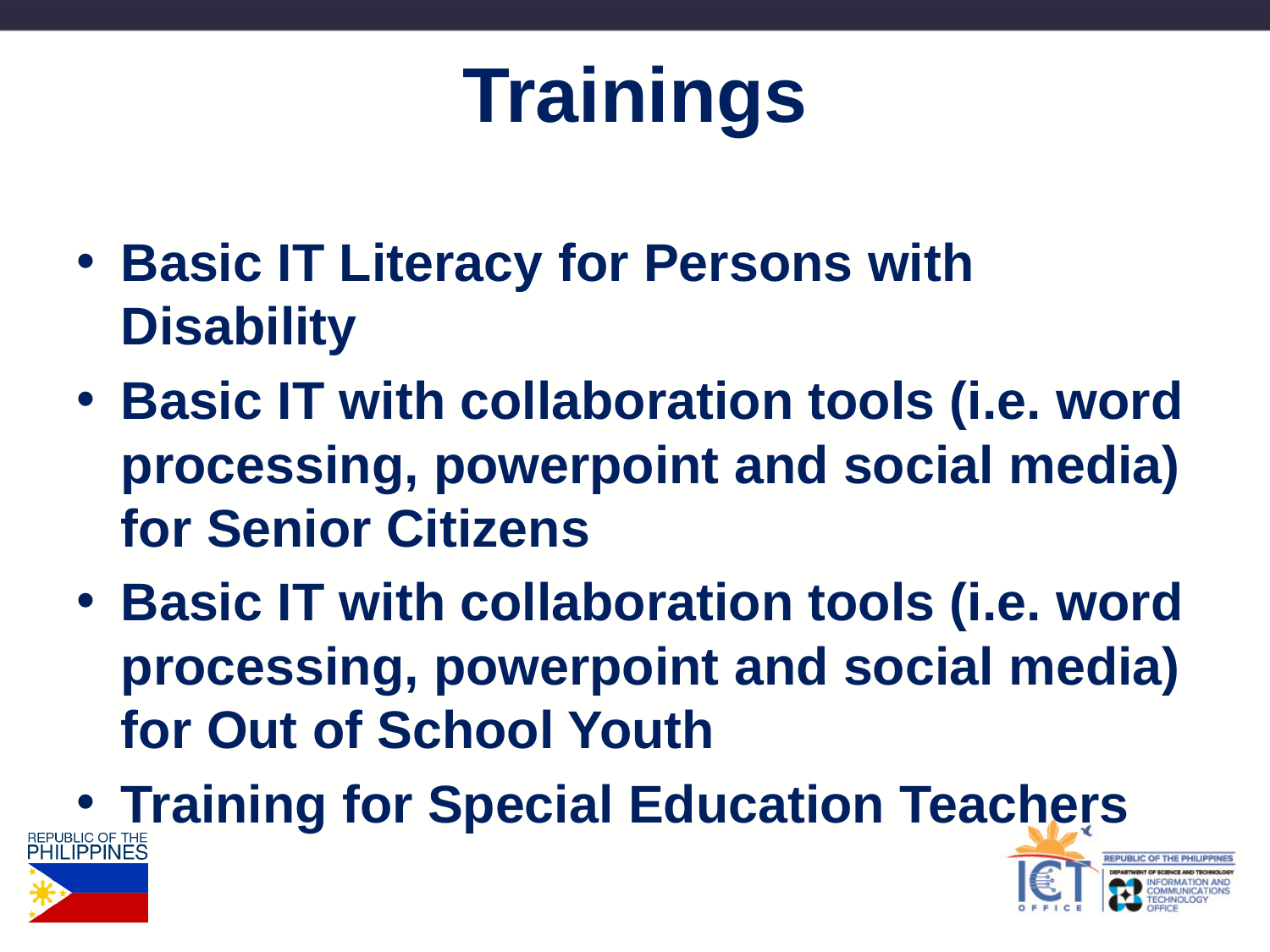

# Trainings
Basic IT Literacy for Persons with Disability
Basic IT with collaboration tools (i.e. word processing, powerpoint and social media) for Senior Citizens
Basic IT with collaboration tools (i.e. word processing, powerpoint and social media) for Out of School Youth
Training for Special Education Teachers